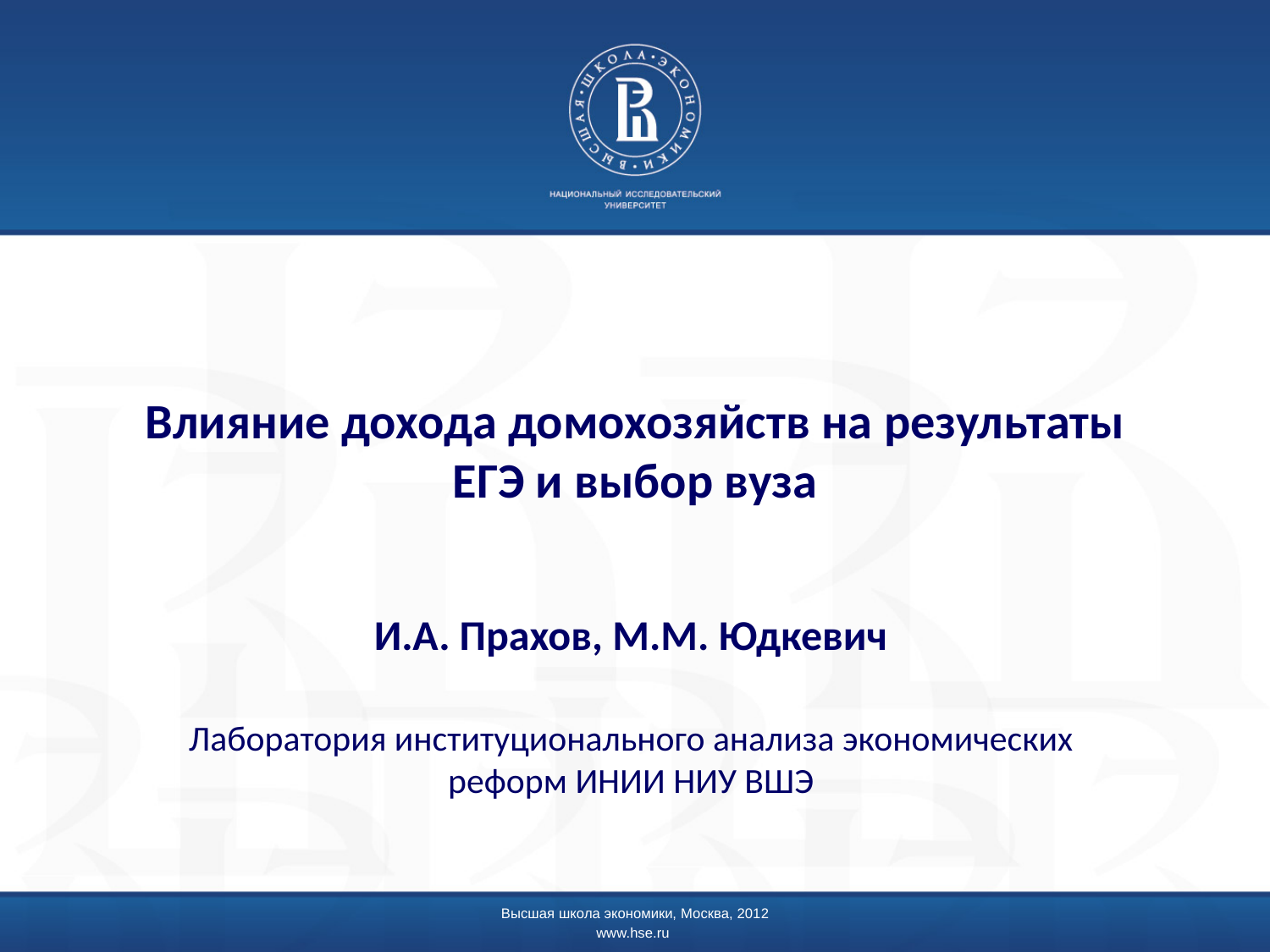

# Влияние дохода домохозяйств на результаты ЕГЭ и выбор вуза
И.А. Прахов, М.М. Юдкевич

Лаборатория институционального анализа экономических реформ ИНИИ НИУ ВШЭ
Высшая школа экономики, Москва, 2012
www.hse.ru